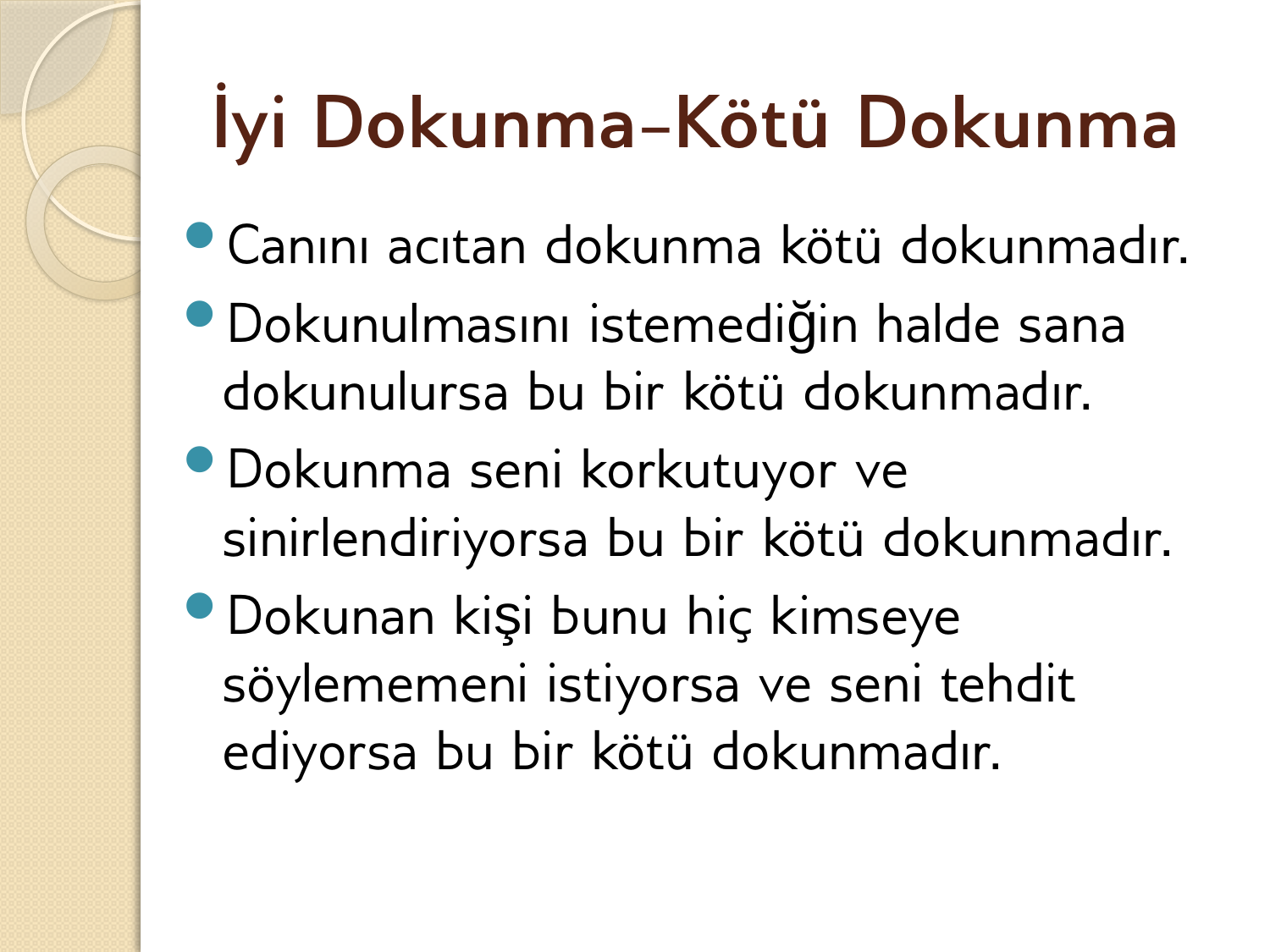

# İyi Dokunma–Kötü Dokunma
Canını acıtan dokunma kötü dokunmadır.
Dokunulmasını istemediğin halde sana dokunulursa bu bir kötü dokunmadır.
Dokunma seni korkutuyor ve sinirlendiriyorsa bu bir kötü dokunmadır.
Dokunan kişi bunu hiç kimseye söylememeni istiyorsa ve seni tehdit ediyorsa bu bir kötü dokunmadır.